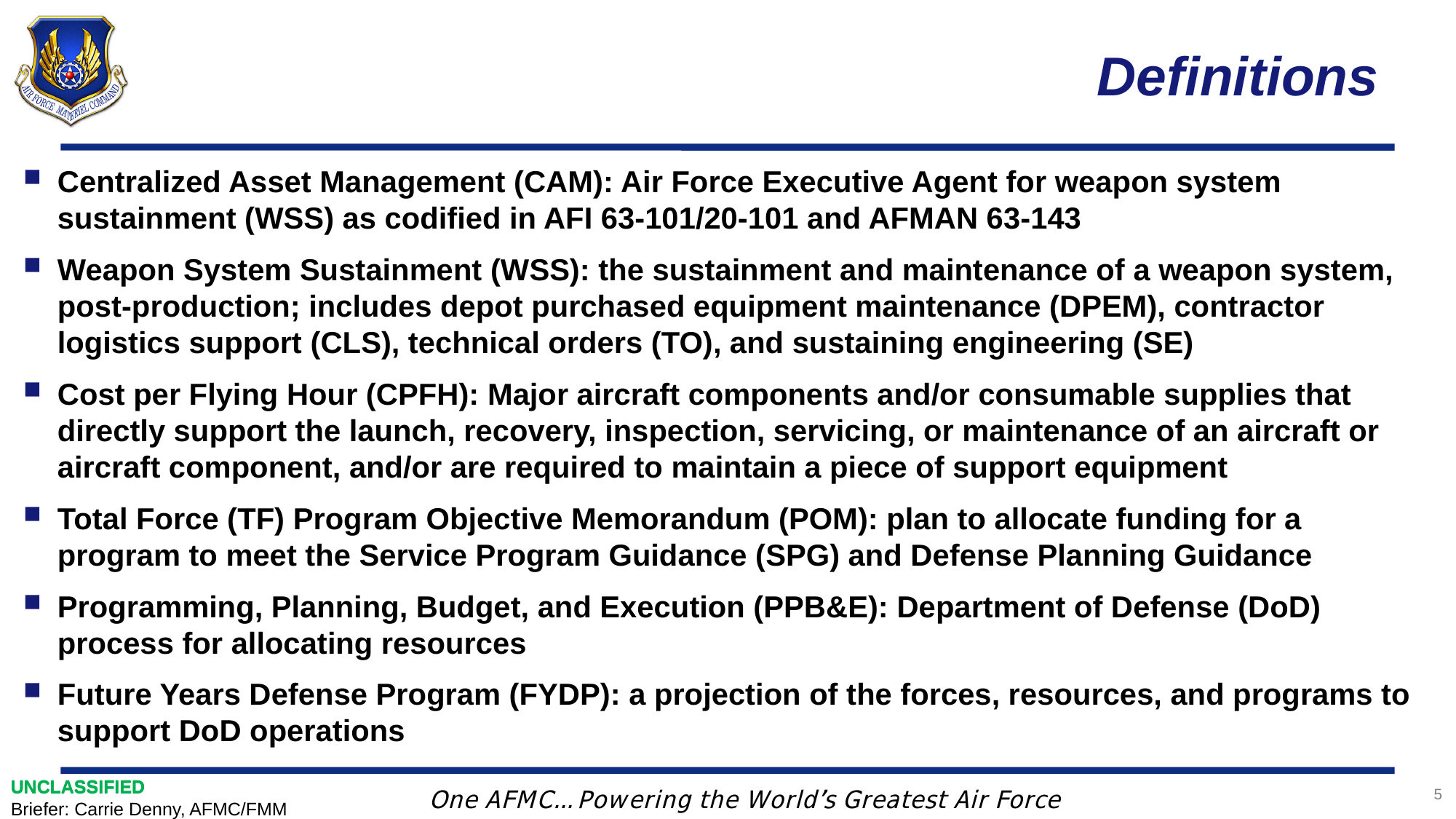

# Definitions
Centralized Asset Management (CAM): Air Force Executive Agent for weapon system sustainment (WSS) as codified in AFI 63-101/20-101 and AFMAN 63-143
Weapon System Sustainment (WSS): the sustainment and maintenance of a weapon system, post-production; includes depot purchased equipment maintenance (DPEM), contractor logistics support (CLS), technical orders (TO), and sustaining engineering (SE)
Cost per Flying Hour (CPFH): Major aircraft components and/or consumable supplies that directly support the launch, recovery, inspection, servicing, or maintenance of an aircraft or aircraft component, and/or are required to maintain a piece of support equipment
Total Force (TF) Program Objective Memorandum (POM): plan to allocate funding for a program to meet the Service Program Guidance (SPG) and Defense Planning Guidance
Programming, Planning, Budget, and Execution (PPB&E): Department of Defense (DoD) process for allocating resources
Future Years Defense Program (FYDP): a projection of the forces, resources, and programs to support DoD operations
UNCLASSIFIED
UNCLASSIFIED
Briefer: Carrie Denny, AFMC/FMM
5